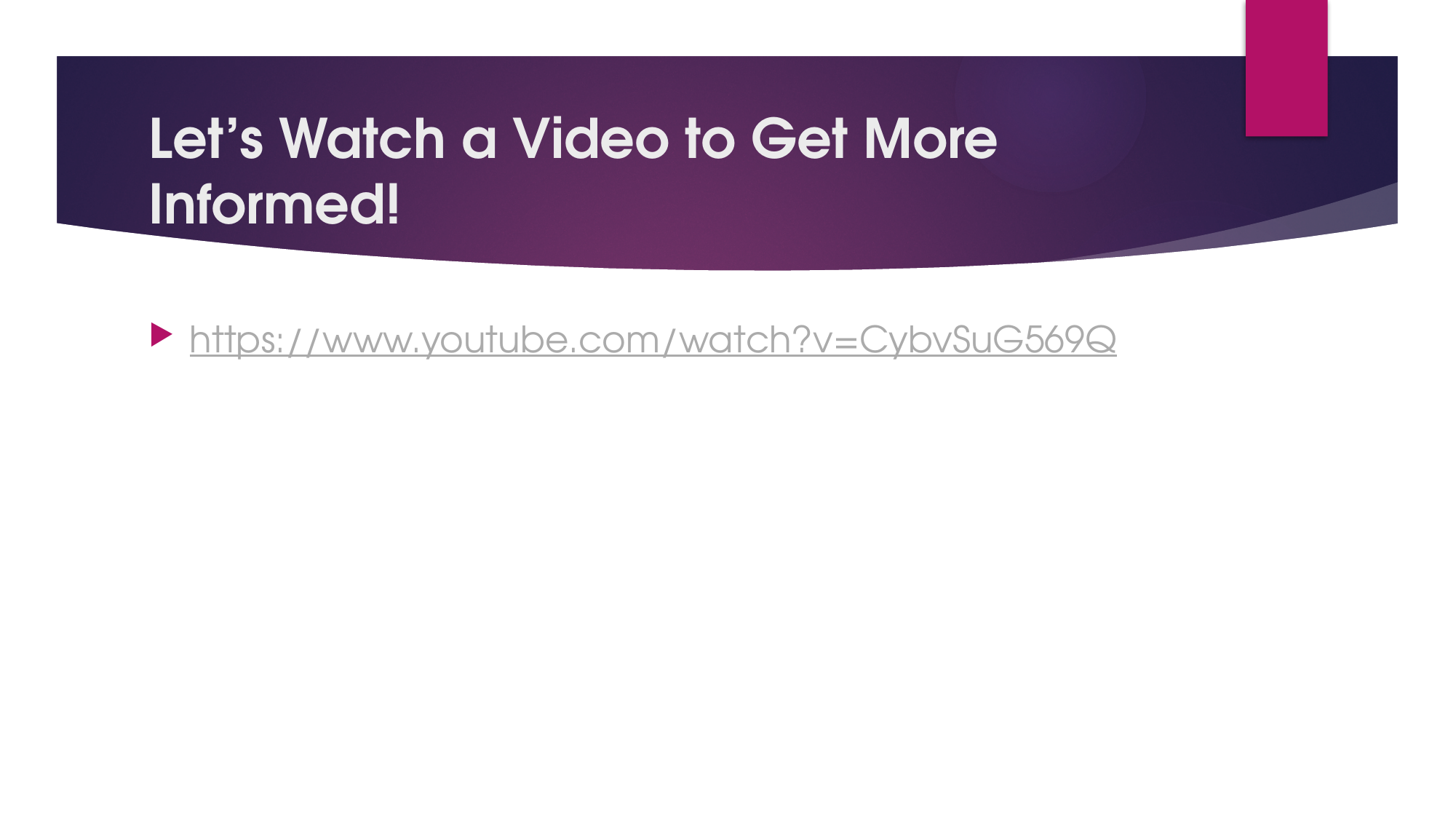

# Let’s Watch a Video to Get More Informed!
https://www.youtube.com/watch?v=CybvSuG569Q